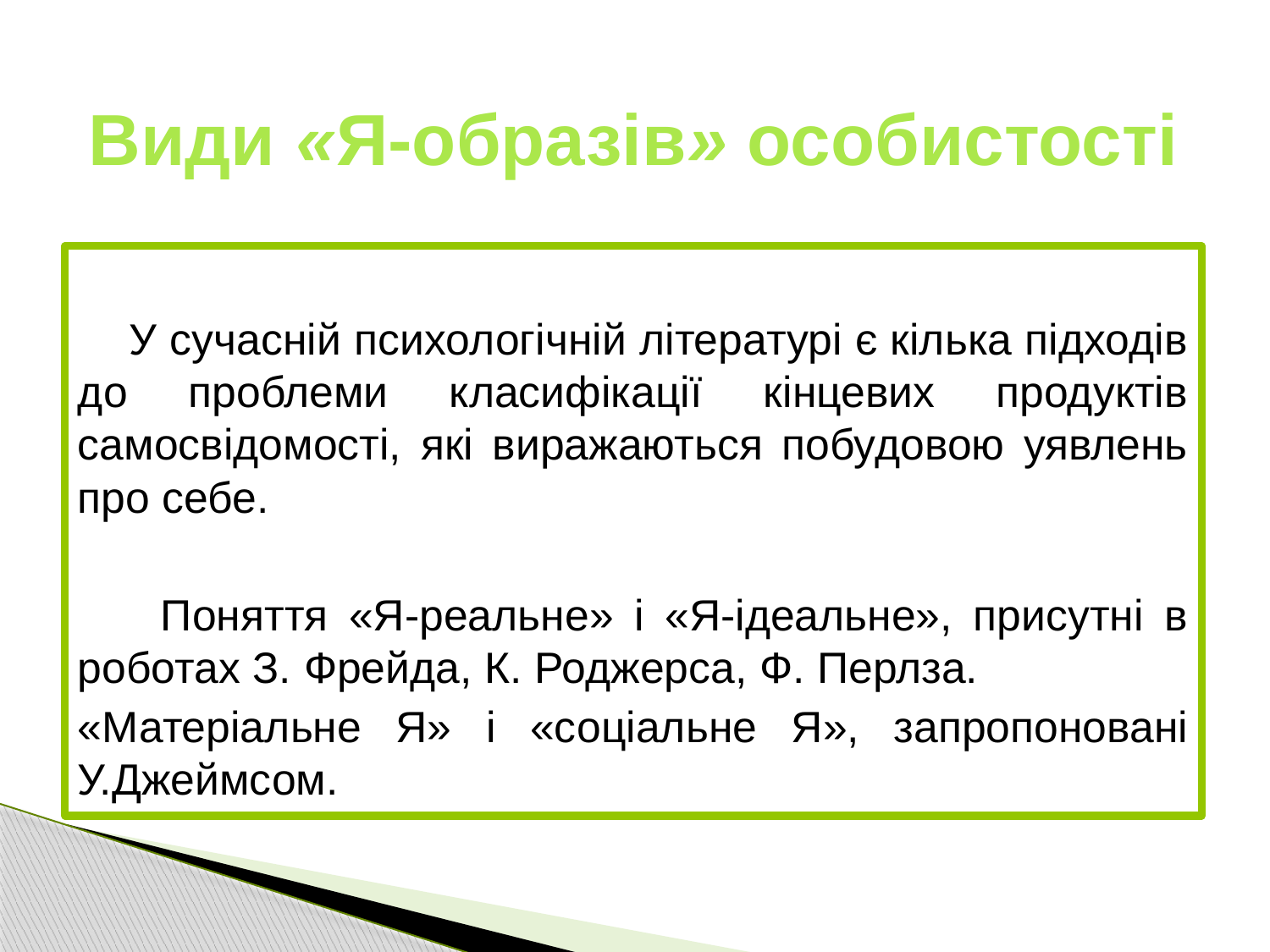

# Види «Я-образів» особистості

    У сучасній психологічній літературі є кілька підходів до проблеми класифікації кінцевих продуктів самосвідомості, які виражаються побудовою уявлень про себе.

    Поняття «Я-реальне» і «Я-ідеальне», присутні в роботах З. Фрейда, К. Роджерса, Ф. Перлза.
«Матеріальне Я» і «соціальне Я», запропоновані У.Джеймсом.